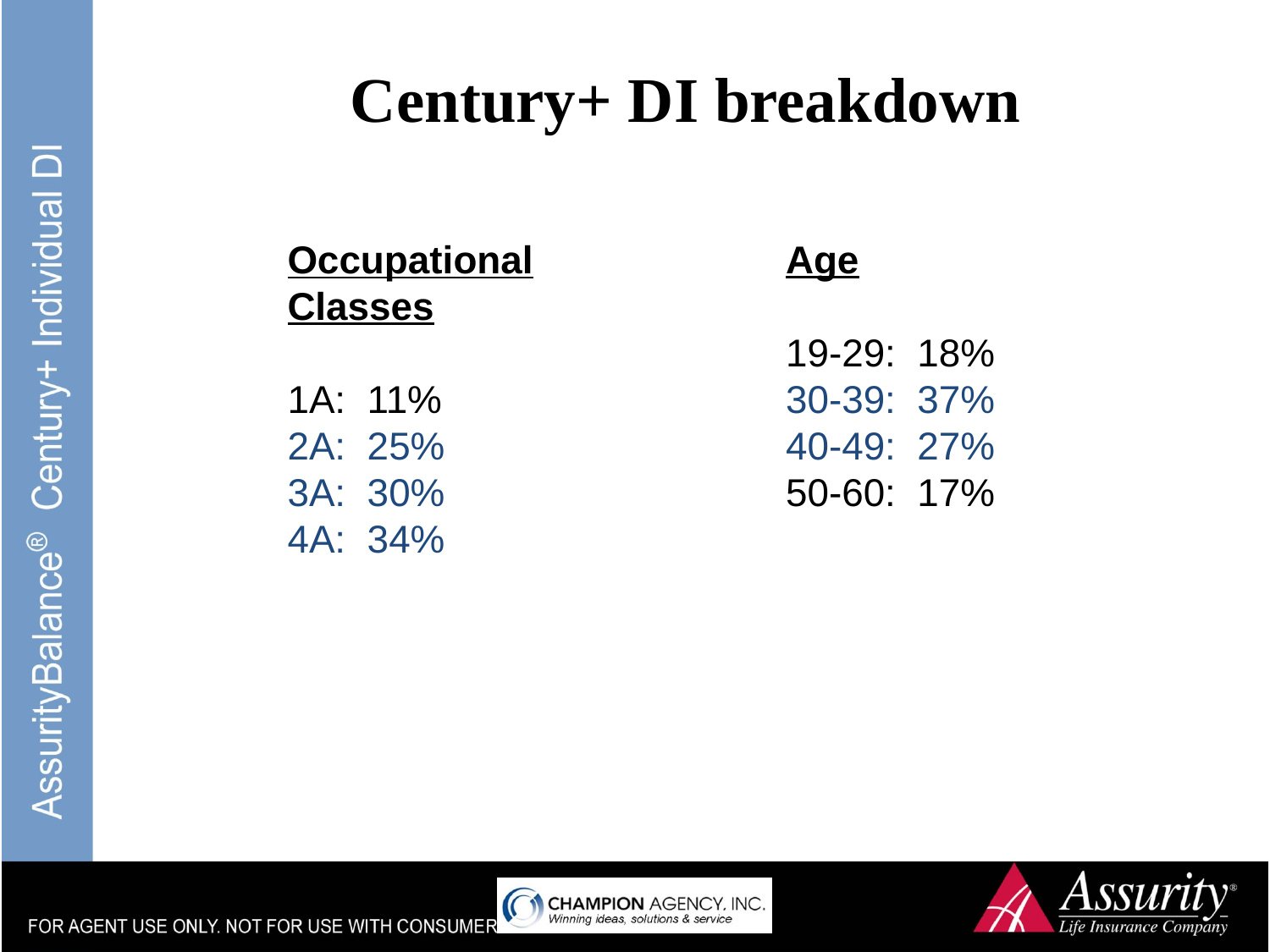

Century+ DI breakdown

Occupational Classes

1A:  11%
2A:  25%
3A:  30%
4A:  34%
Age

19-29:  18%
30-39:  37%
40-49:  27%
50-60:  17%